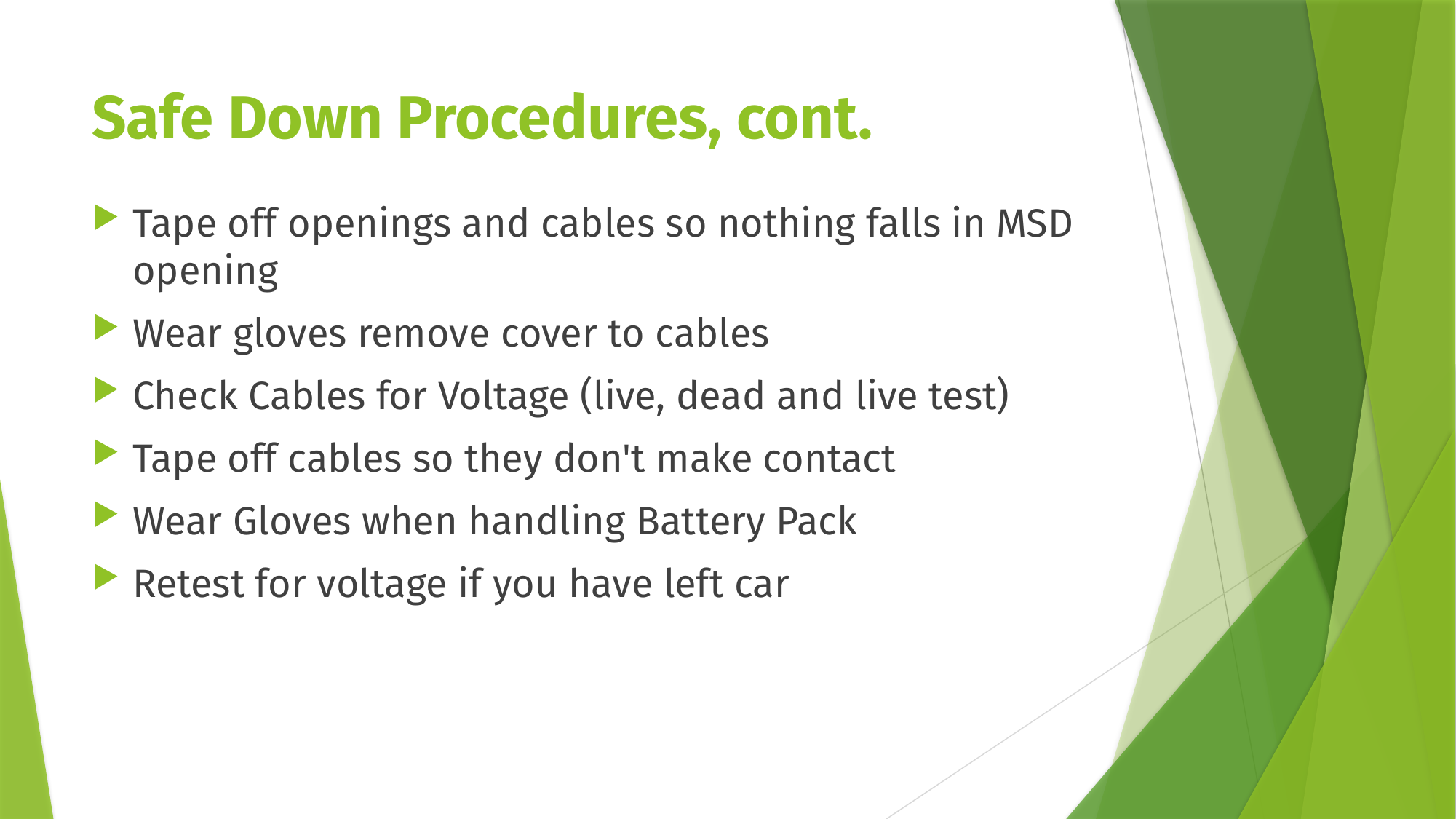

# Safe Down Procedures, cont.
Tape off openings and cables so nothing falls in MSD opening
Wear gloves remove cover to cables
Check Cables for Voltage (live, dead and live test)
Tape off cables so they don't make contact
Wear Gloves when handling Battery Pack
Retest for voltage if you have left car